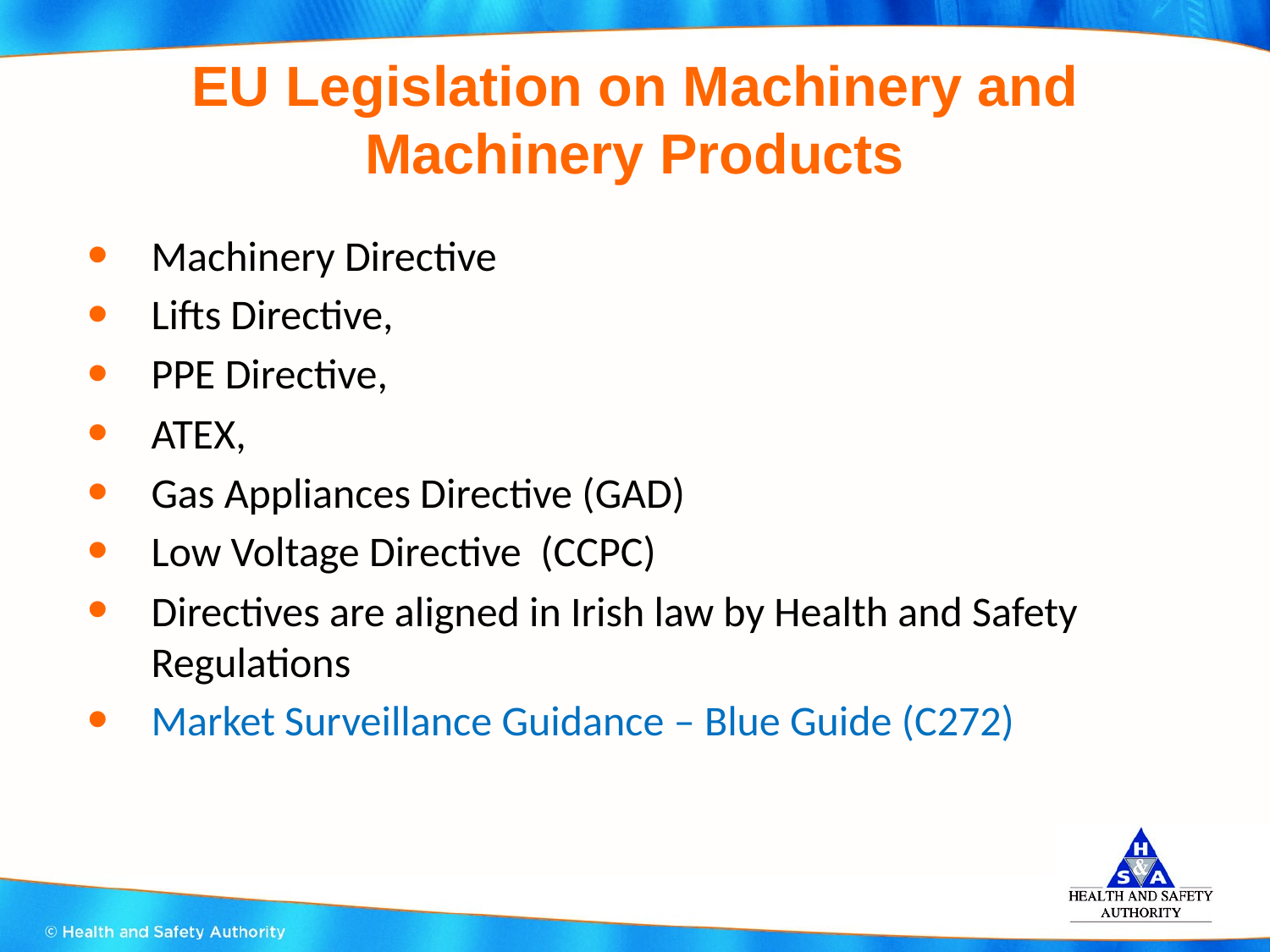

# EU Legislation on Machinery and Machinery Products
Machinery Directive
Lifts Directive,
PPE Directive,
ATEX,
Gas Appliances Directive (GAD)
Low Voltage Directive  (CCPC)
Directives are aligned in Irish law by Health and Safety Regulations
Market Surveillance Guidance – Blue Guide (C272)